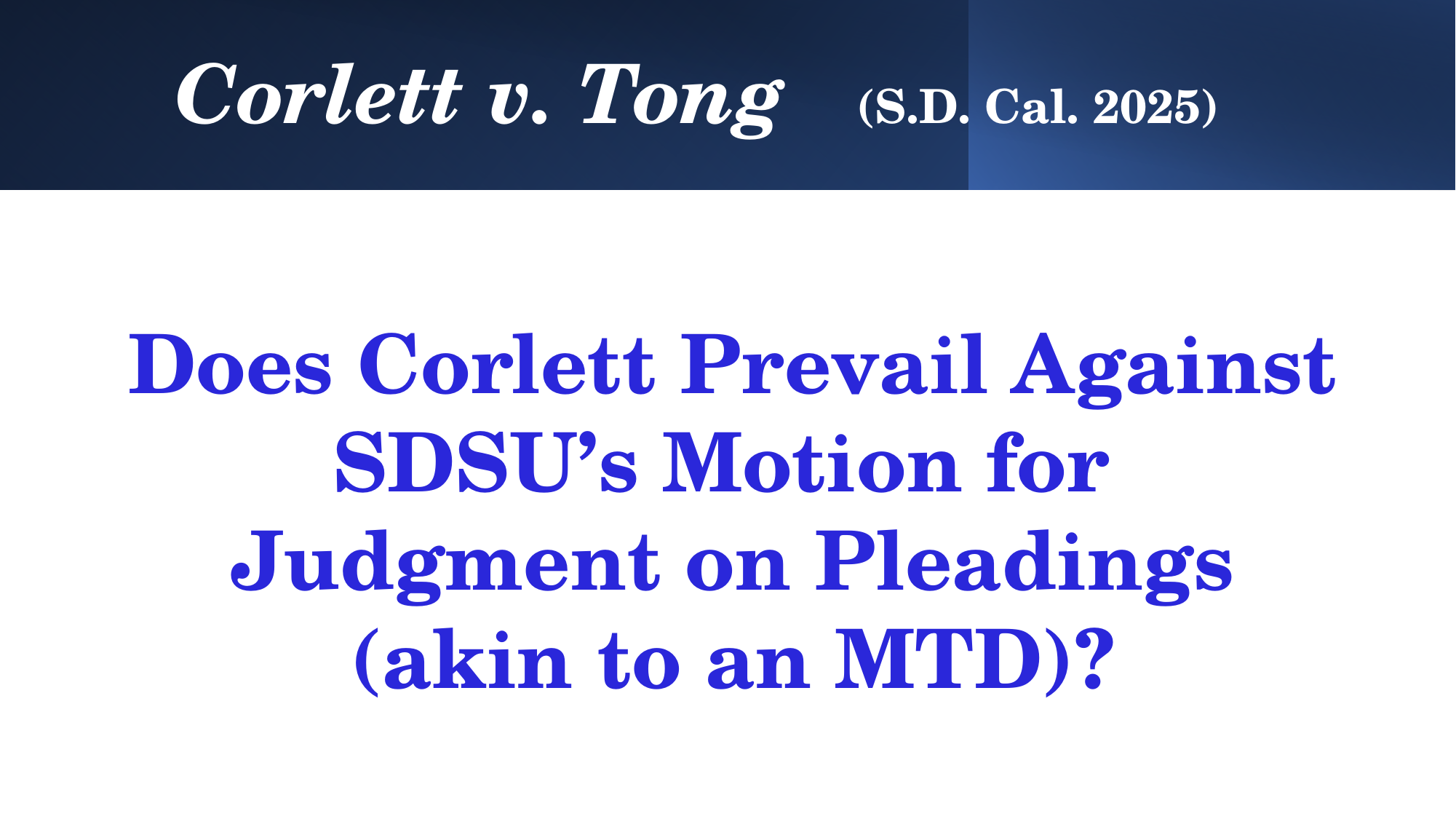

# Corlett v. Tong   (S.D. Cal. 2025)

Does Corlett Prevail Against
SDSU’s Motion for
Judgment on Pleadings
(akin to an MTD)?